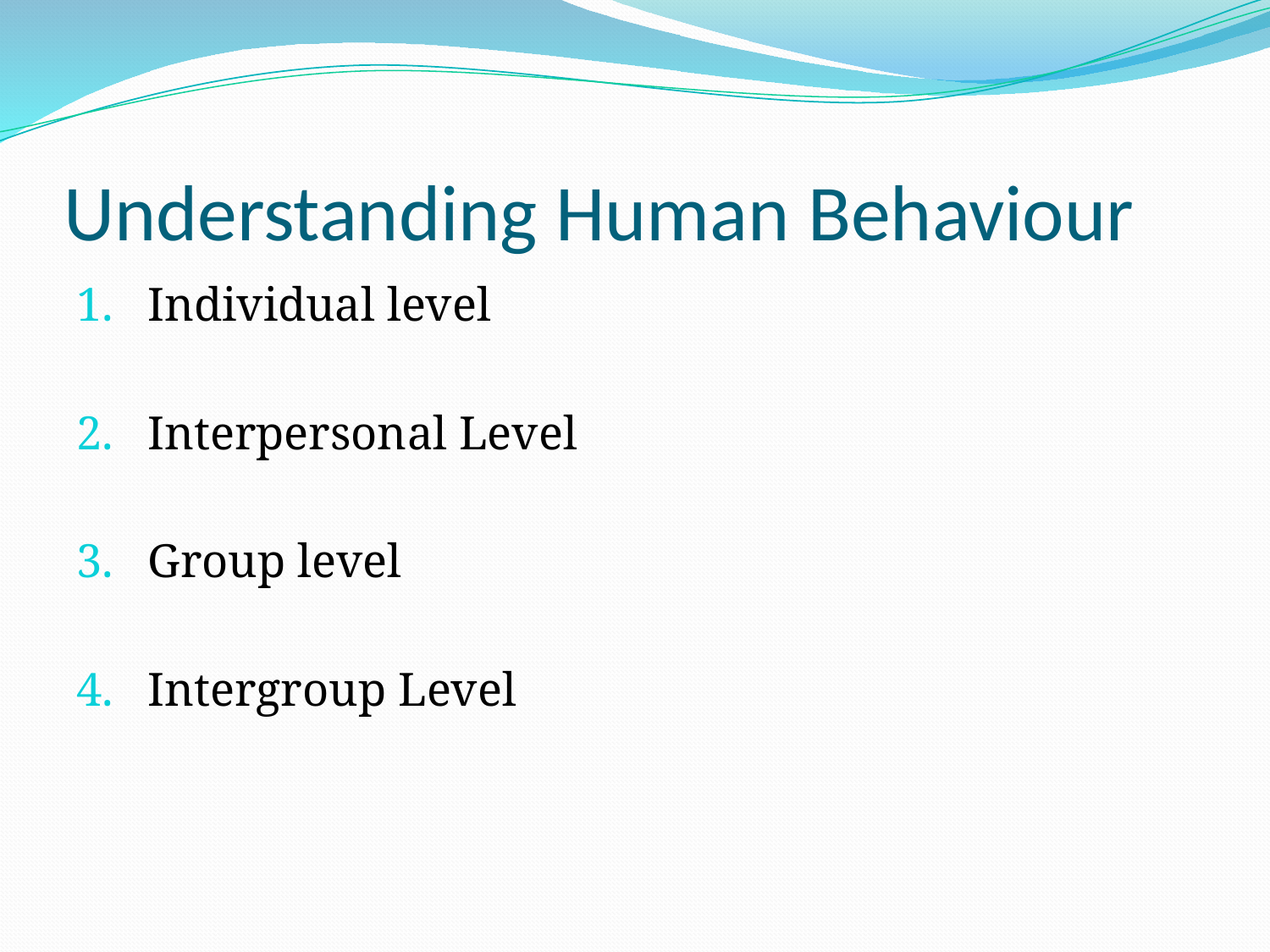

# Understanding Human Behaviour
Individual level

Interpersonal Level

Group level

Intergroup Level